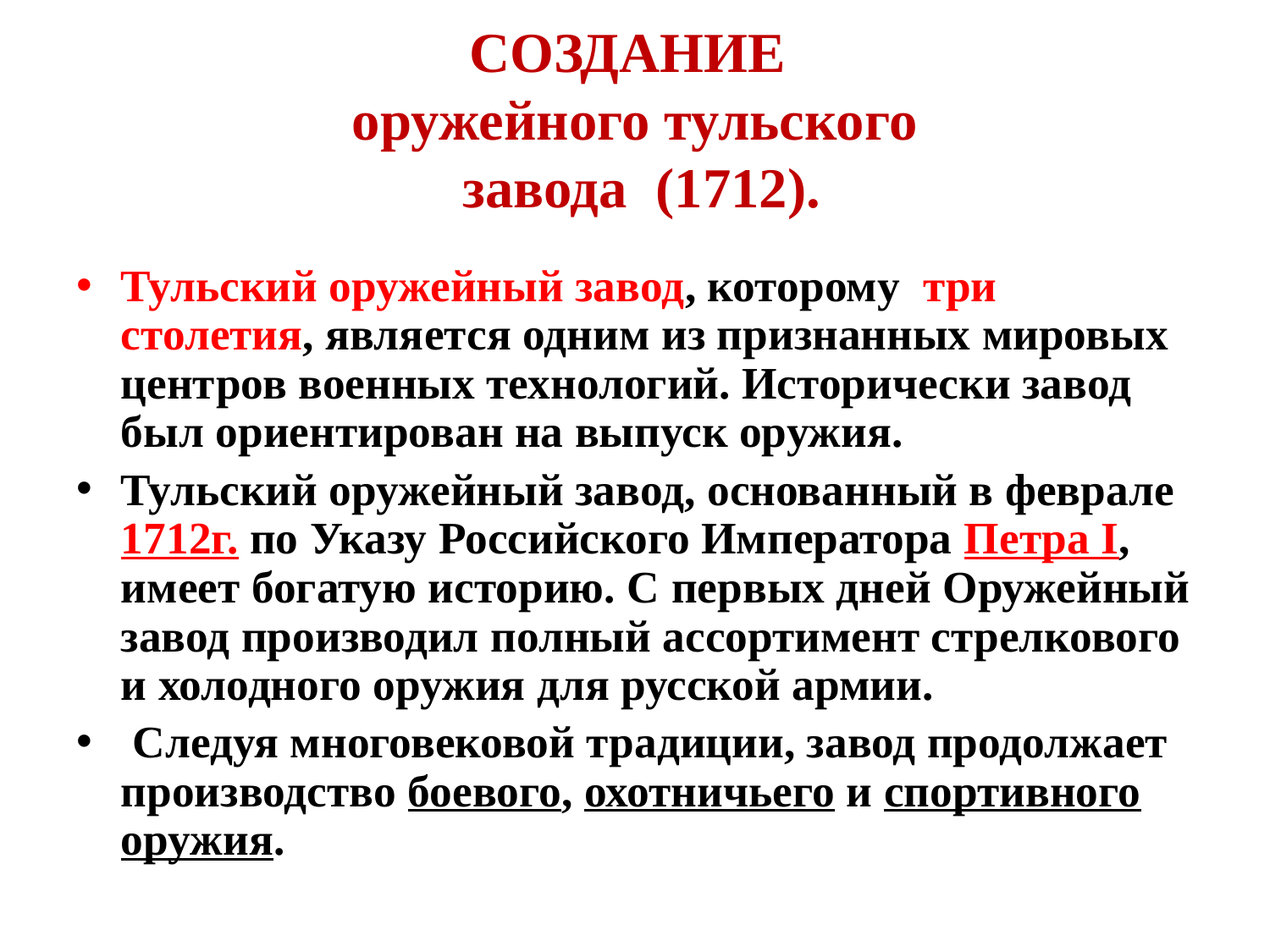

# СОЗДАНИЕ оружейного тульского завода  (1712).
Тульский оружейный завод, которому  три столетия, является одним из признанных мировых центров военных технологий. Исторически завод был ориентирован на выпуск оружия.
Тульский оружейный завод, основанный в феврале 1712г. по Указу Российского Императора Петра I, имеет богатую историю. С первых дней Оружейный завод производил полный ассортимент стрелкового и холодного оружия для русской армии.
 Следуя многовековой традиции, завод продолжает производство боевого, охотничьего и спортивного оружия.